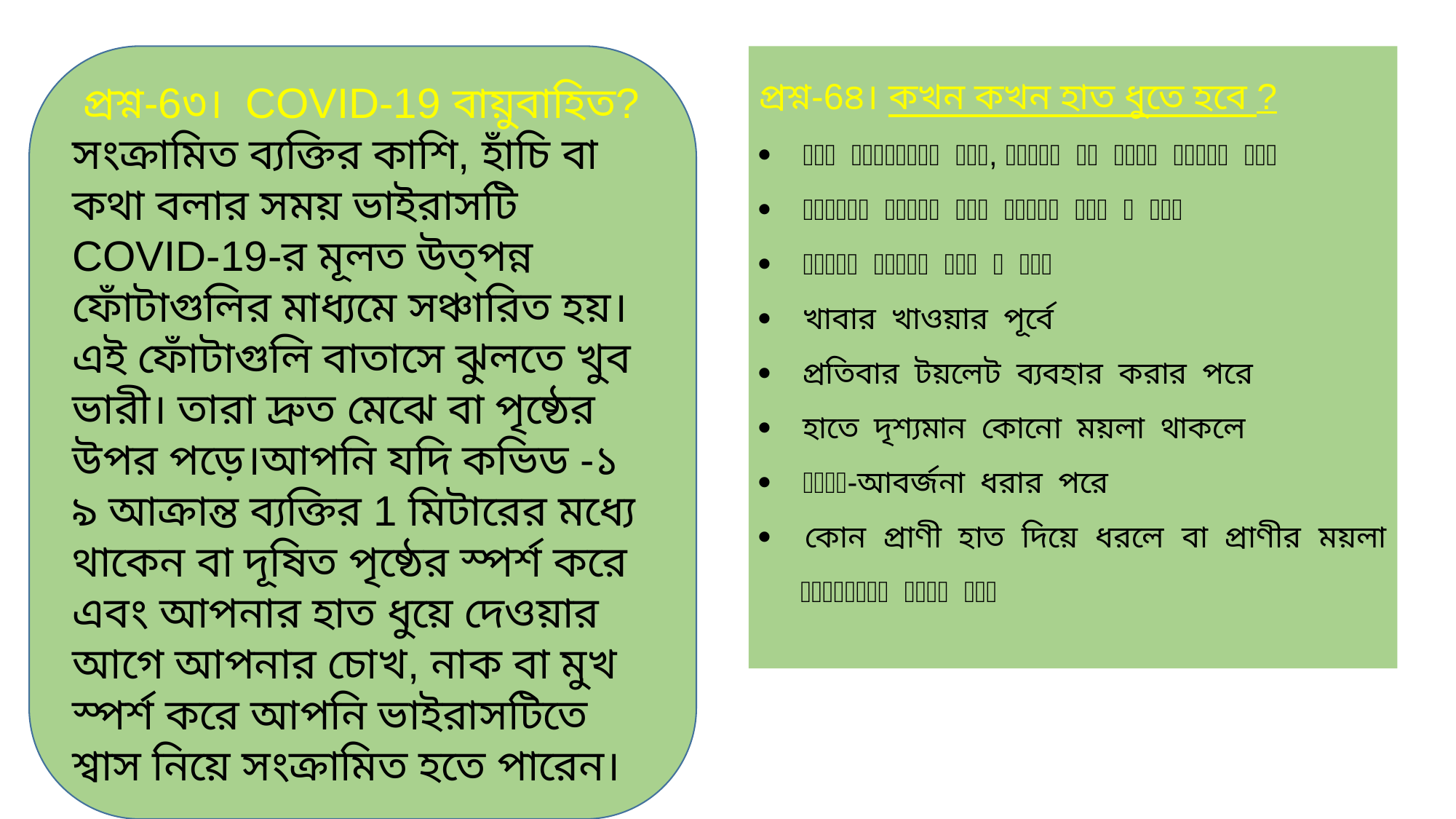

প্রশ্ন-6৩।  COVID-19 বায়ুবাহিত?
সংক্রামিত ব্যক্তির কাশি, হাঁচি বা কথা বলার সময় ভাইরাসটি COVID-19-র মূলত উত্পন্ন ফোঁটাগুলির মাধ্যমে সঞ্চারিত হয়। এই ফোঁটাগুলি বাতাসে ঝুলতে খুব ভারী। তারা দ্রুত মেঝে বা পৃষ্ঠের উপর পড়ে।আপনি যদি কভিড -১ ৯ আক্রান্ত ব্যক্তির 1 মিটারের মধ্যে থাকেন বা দূষিত পৃষ্ঠের স্পর্শ করে এবং আপনার হাত ধুয়ে দেওয়ার আগে আপনার চোখ, নাক বা মুখ স্পর্শ করে আপনি ভাইরাসটিতে শ্বাস নিয়ে সংক্রামিত হতে পারেন।
প্রশ্ন-6৪। কখন কখন হাত ধুতে হবে ?
•         নাক পরিষ্কার করা, হাঁচি বা কাশি দেয়ার পরে
•         অসুস্থ কাউকে সবো দেয়ার আগে ও পরে
•         খাবার তৈরির আগে ও পরে
•         খাবার খাওয়ার পূর্বে
•         প্রতিবার টয়লেট ব্যবহার করার পরে
•         হাতে দৃশ্যমান কোনো ময়লা থাকলে
•         ময়লা-আবর্জনা ধরার পরে
•         কোন প্রাণী হাত দিয়ে ধরলে বা প্রাণীর ময়লা পরিষ্কার করার পরে